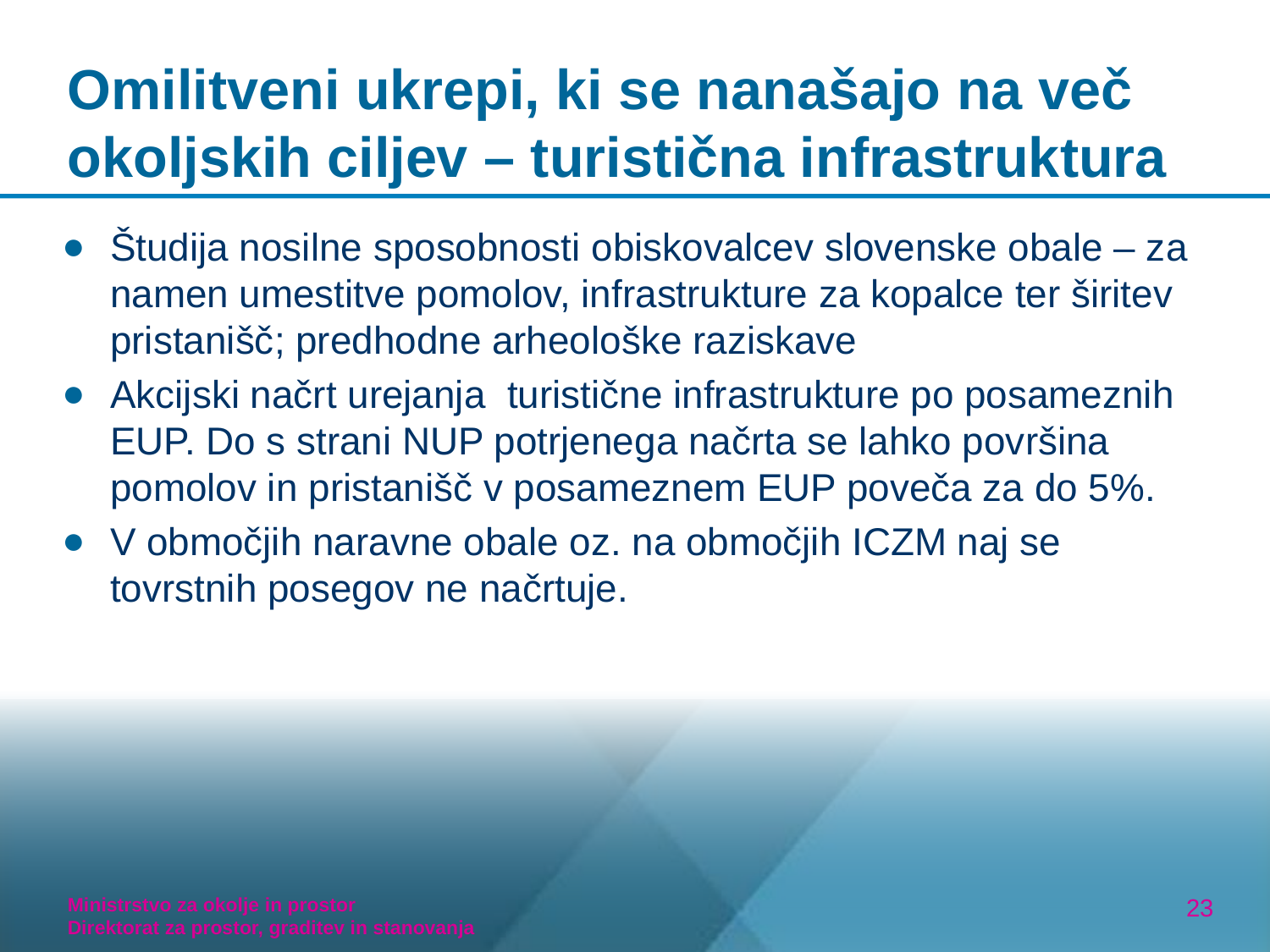

# Omilitveni ukrepi, ki se nanašajo na več okoljskih ciljev – turistična infrastruktura
Študija nosilne sposobnosti obiskovalcev slovenske obale – za namen umestitve pomolov, infrastrukture za kopalce ter širitev pristanišč; predhodne arheološke raziskave
Akcijski načrt urejanja  turistične infrastrukture po posameznih EUP. Do s strani NUP potrjenega načrta se lahko površina pomolov in pristanišč v posameznem EUP poveča za do 5%.
V območjih naravne obale oz. na območjih ICZM naj se tovrstnih posegov ne načrtuje.

Ministrstvo za okolje in prostor
Direktorat za prostor, graditev in stanovanja
23